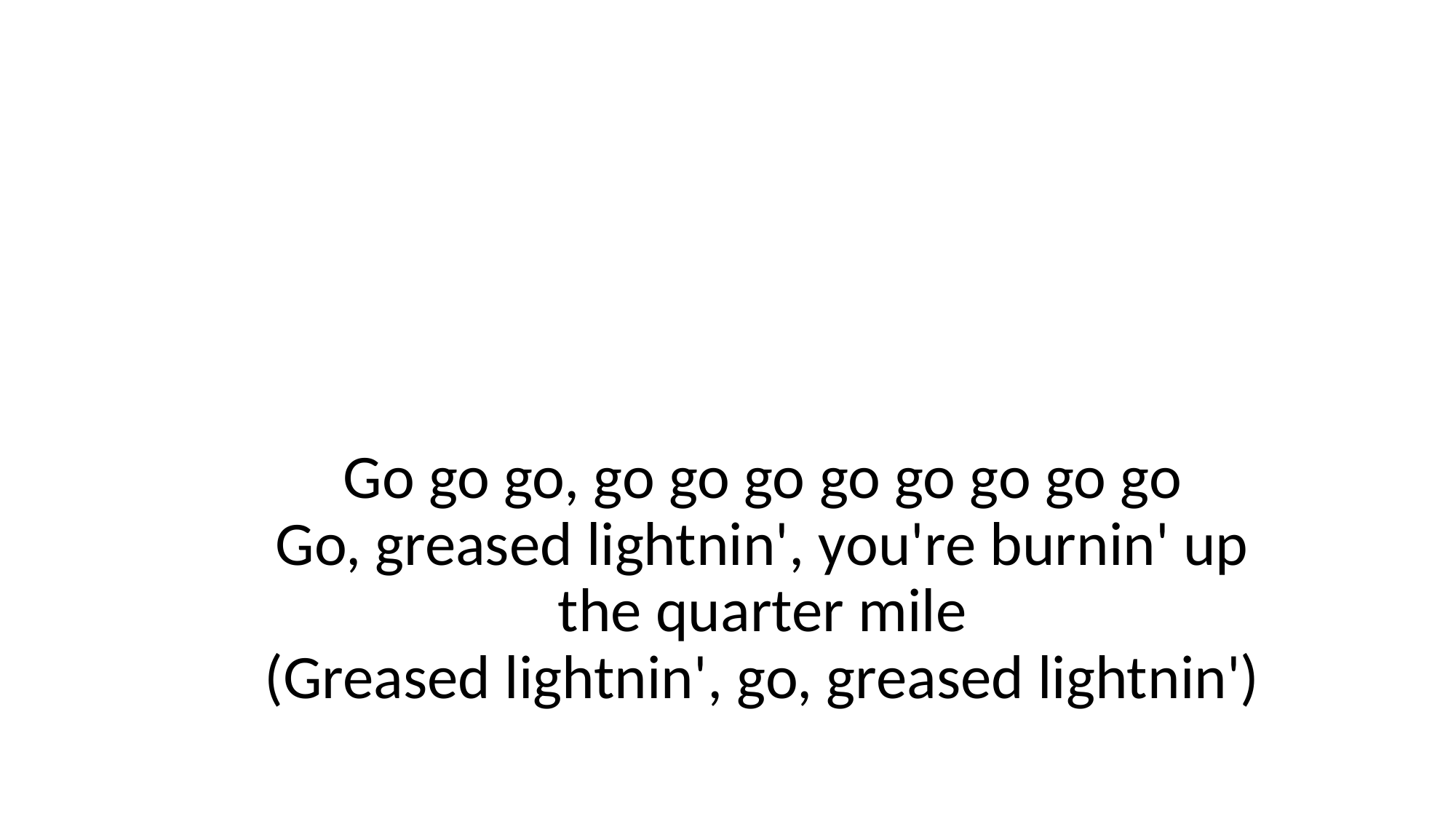

# Go go go, go go go go go go go go Go, greased lightnin', you're burnin' up the quarter mile (Greased lightnin', go, greased lightnin')